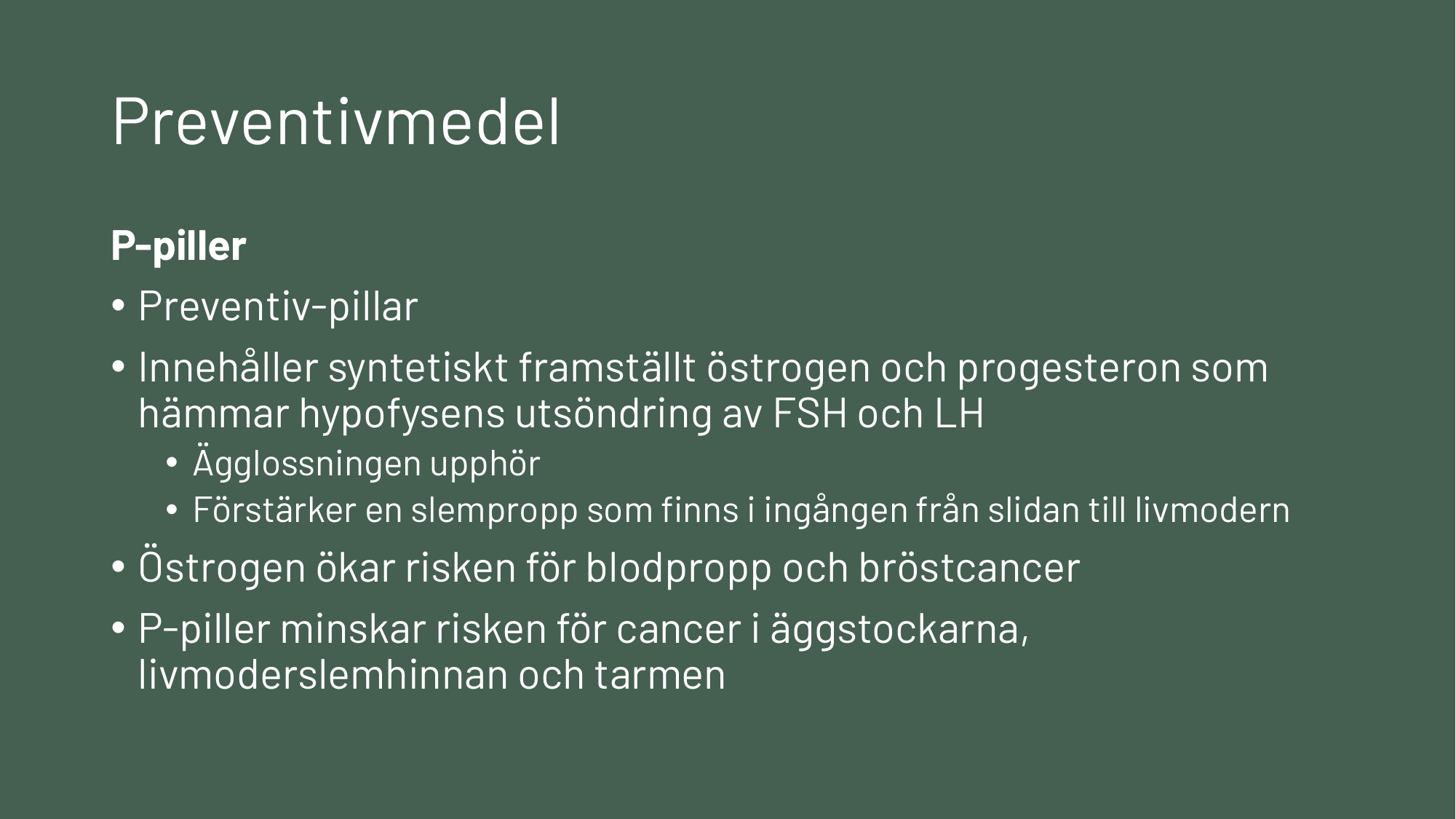

# Preventivmedel
P-piller
Preventiv-pillar
Innehåller syntetiskt framställt östrogen och progesteron som hämmar hypofysens utsöndring av FSH och LH
Ägglossningen upphör
Förstärker en slempropp som finns i ingången från slidan till livmodern
Östrogen ökar risken för blodpropp och bröstcancer
P-piller minskar risken för cancer i äggstockarna, livmoderslemhinnan och tarmen